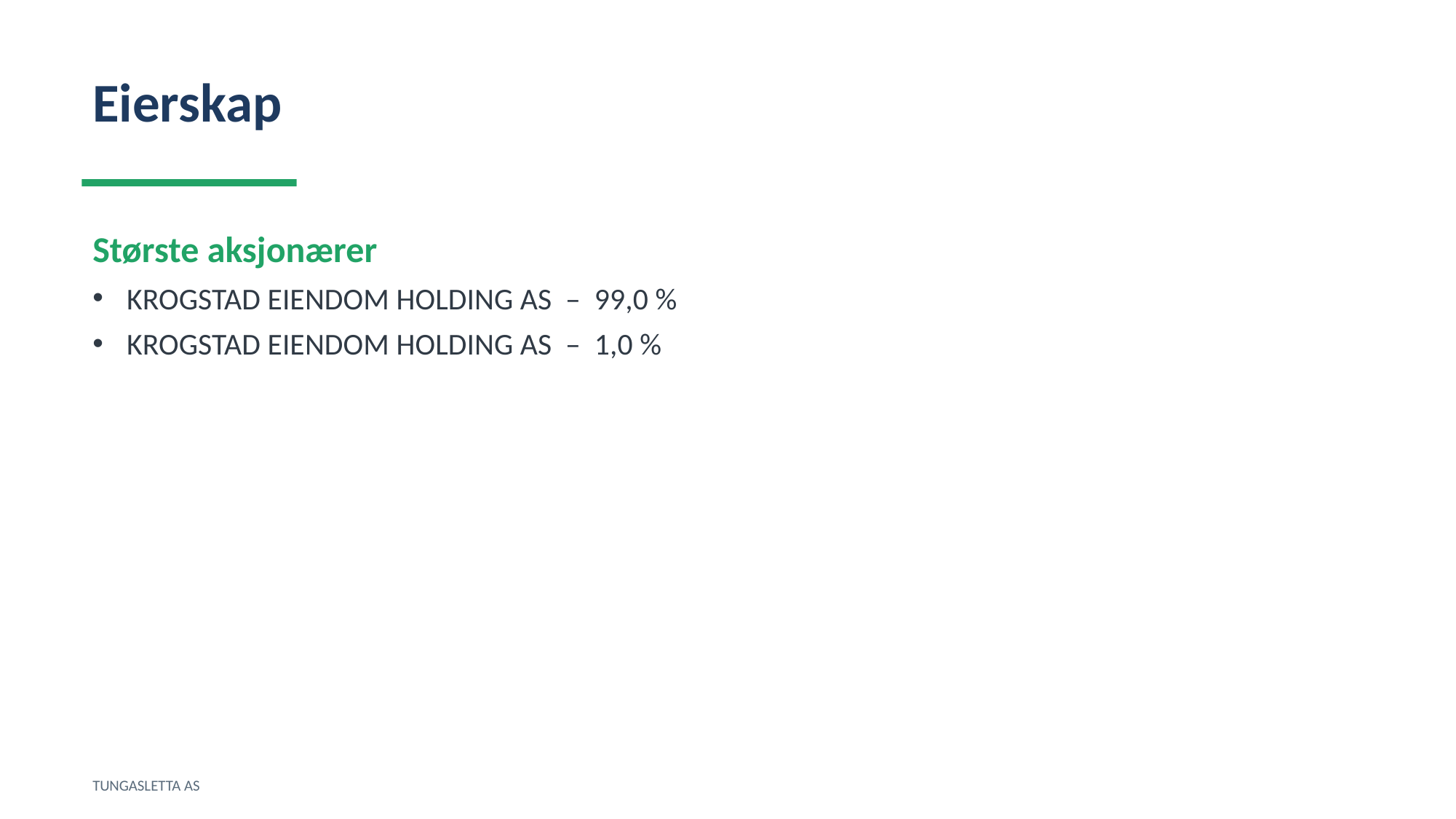

Eierskap

Største aksjonærer
KROGSTAD EIENDOM HOLDING AS  –  99,0 %
KROGSTAD EIENDOM HOLDING AS  –  1,0 %
TUNGASLETTA AS